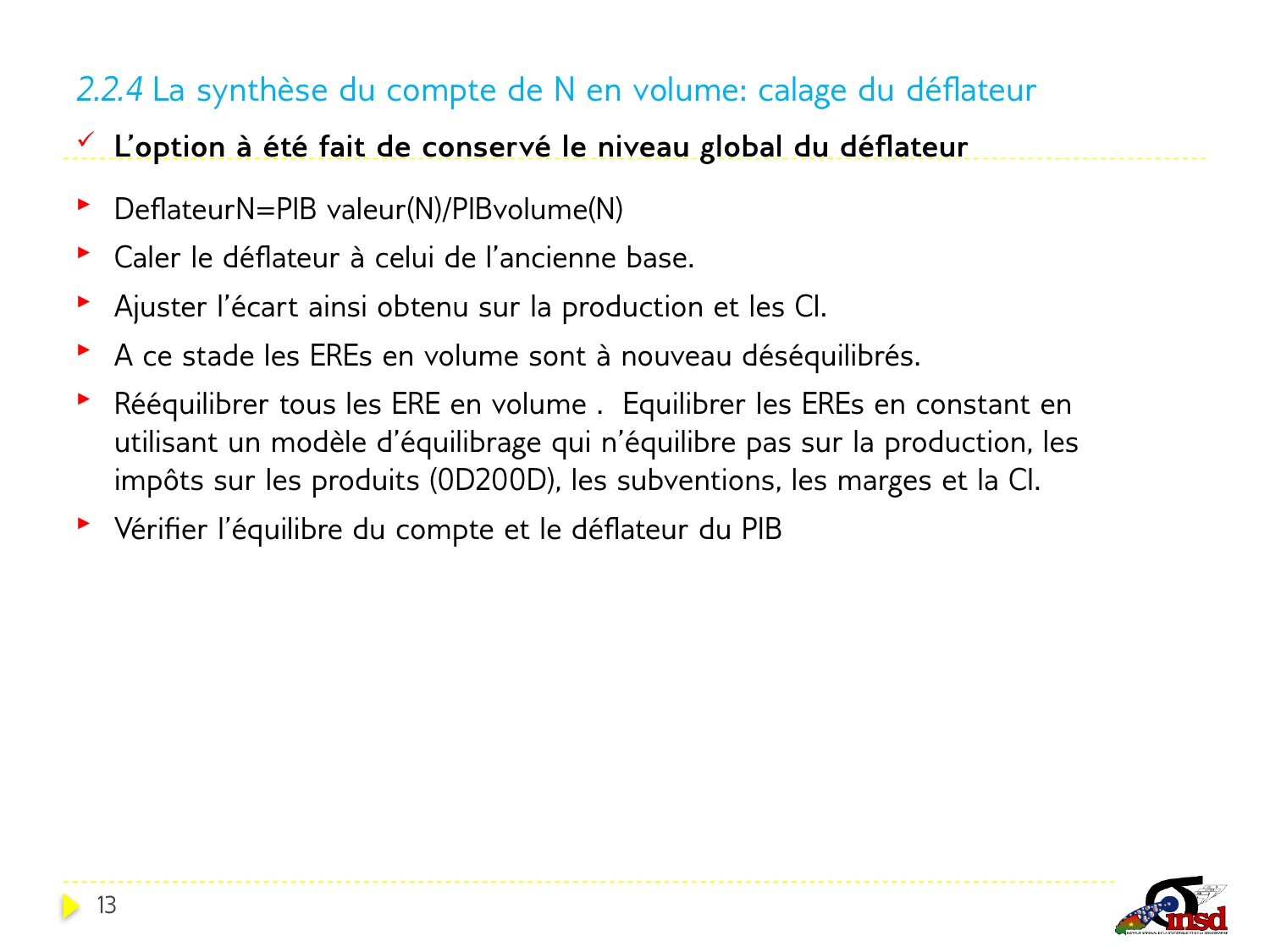

# 2.2.4 La synthèse du compte de N en volume: calage du déflateur
L’option à été fait de conservé le niveau global du déflateur
DeflateurN=PIB valeur(N)/PIBvolume(N)
Caler le déflateur à celui de l’ancienne base.
Ajuster l’écart ainsi obtenu sur la production et les CI.
A ce stade les EREs en volume sont à nouveau déséquilibrés.
Rééquilibrer tous les ERE en volume .  Equilibrer les EREs en constant en utilisant un modèle d’équilibrage qui n’équilibre pas sur la production, les impôts sur les produits (0D200D), les subventions, les marges et la CI.
Vérifier l’équilibre du compte et le déflateur du PIB

13